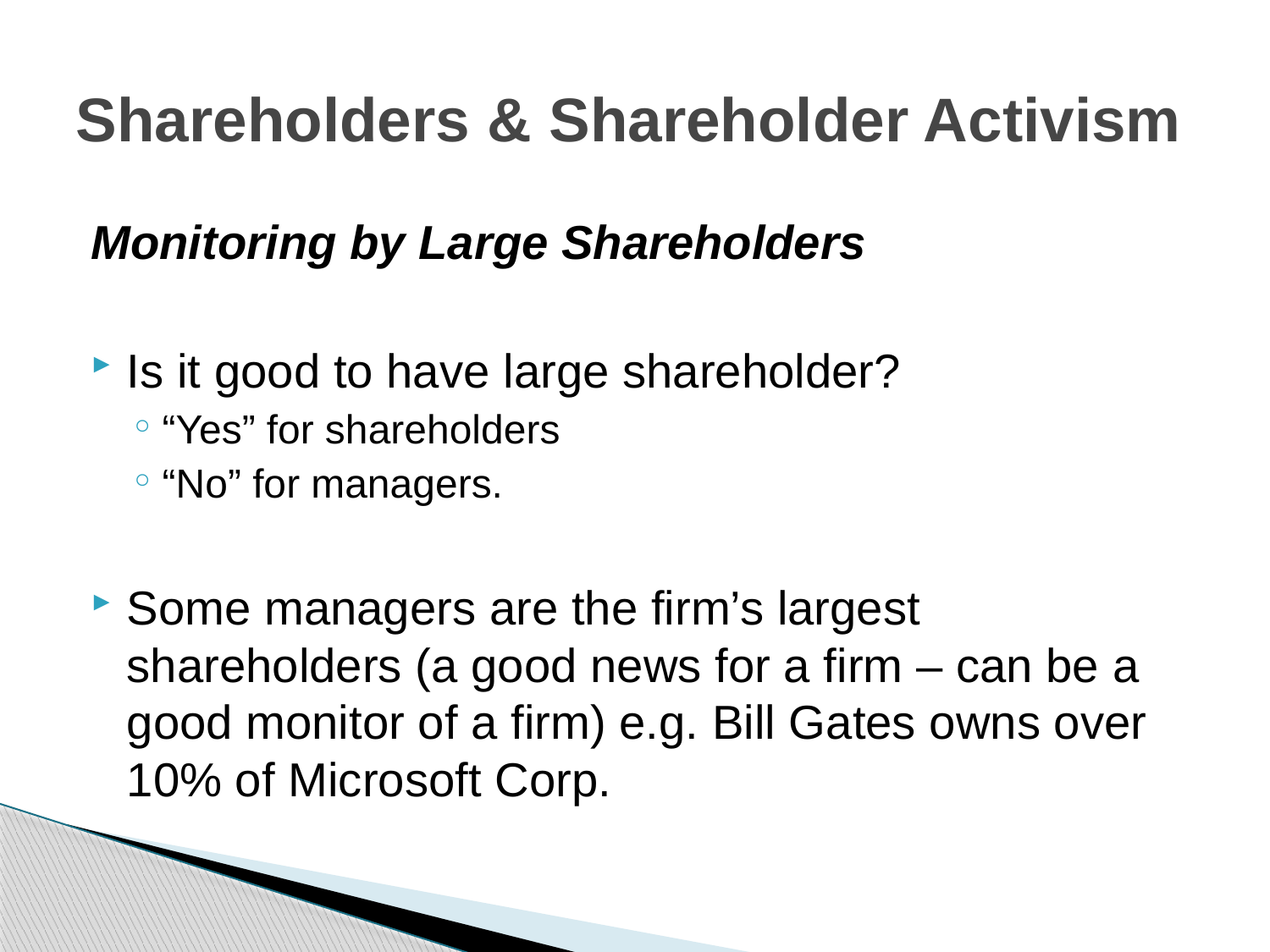

# Shareholders & Shareholder Activism
Monitoring by Large Shareholders

Is it good to have large shareholder?
“Yes” for shareholders
“No” for managers.

Some managers are the firm’s largest shareholders (a good news for a firm – can be a good monitor of a firm) e.g. Bill Gates owns over 10% of Microsoft Corp.